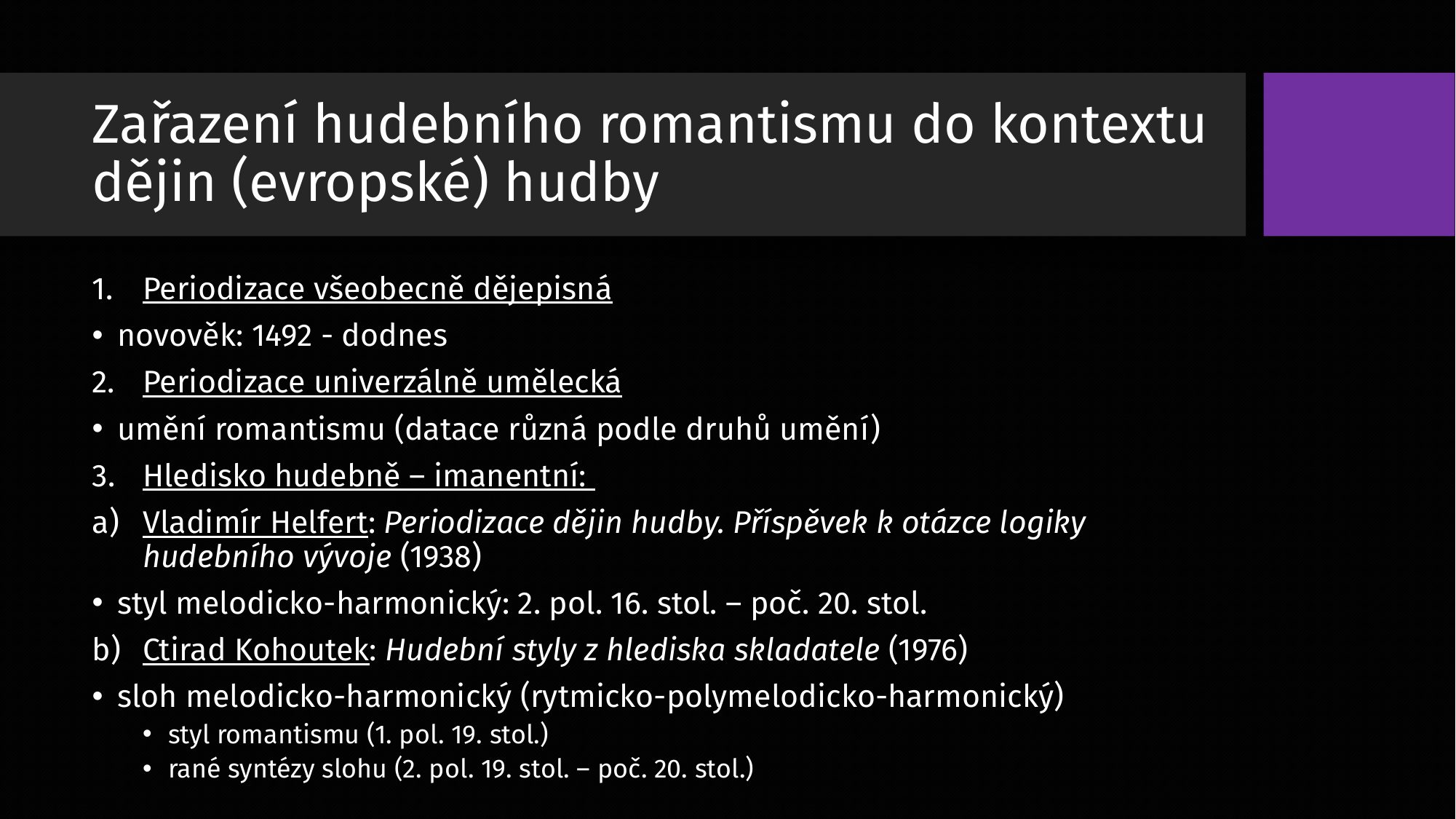

# Zařazení hudebního romantismu do kontextu dějin (evropské) hudby
Periodizace všeobecně dějepisná
novověk: 1492 - dodnes
Periodizace univerzálně umělecká
umění romantismu (datace různá podle druhů umění)
Hledisko hudebně – imanentní:
Vladimír Helfert: Periodizace dějin hudby. Příspěvek k otázce logiky hudebního vývoje (1938)
styl melodicko-harmonický: 2. pol. 16. stol. – poč. 20. stol.
Ctirad Kohoutek: Hudební styly z hlediska skladatele (1976)
sloh melodicko-harmonický (rytmicko-polymelodicko-harmonický)
styl romantismu (1. pol. 19. stol.)
rané syntézy slohu (2. pol. 19. stol. – poč. 20. stol.)